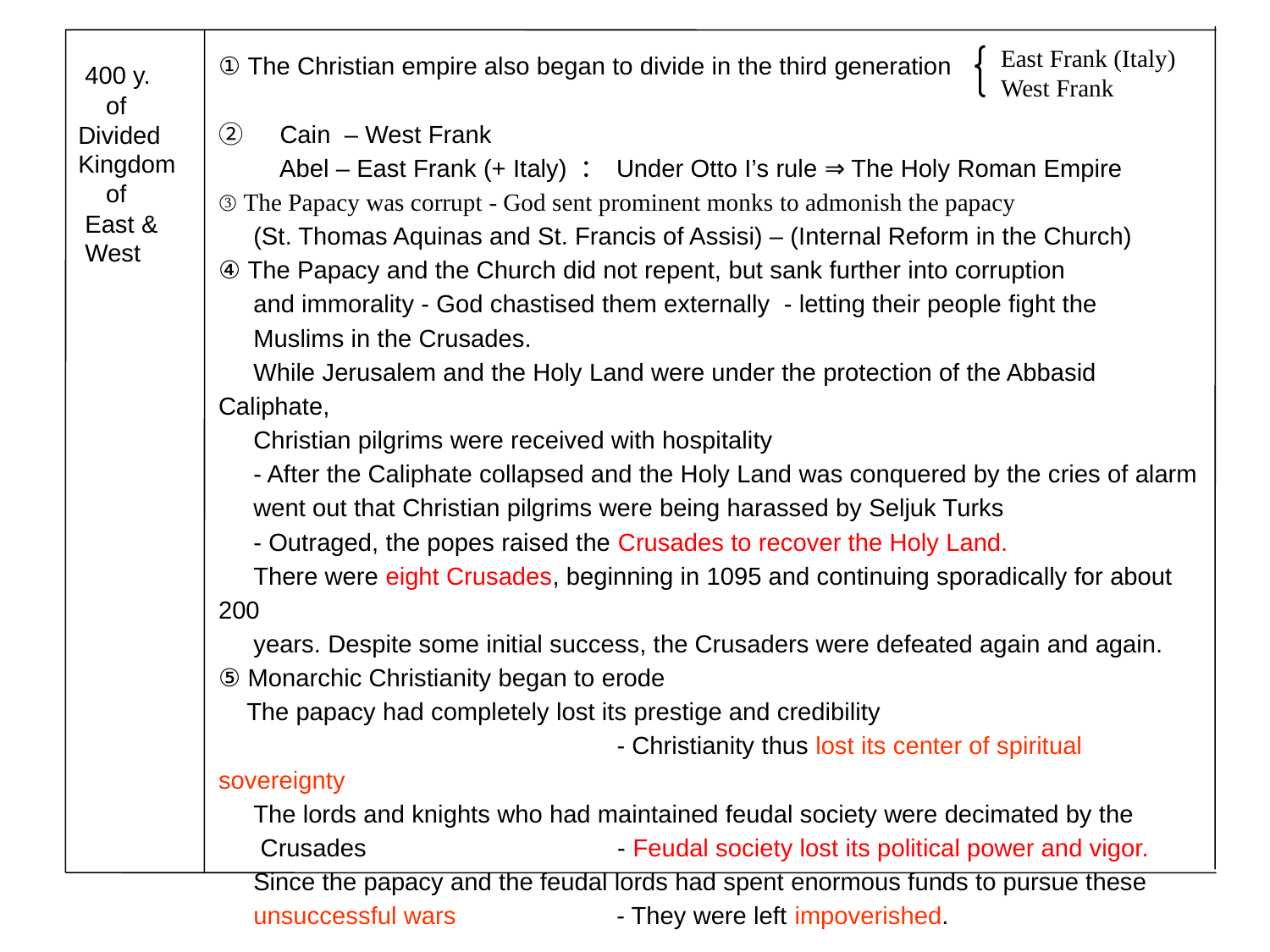

① The Christian empire also began to divide in the third generation

②　Cain  – West Frank
　　 Abel – East Frank (+ Italy) ： Under Otto I’s rule ⇒ The Holy Roman Empire
③ The Papacy was corrupt - God sent prominent monks to admonish the papacy
     (St. Thomas Aquinas and St. Francis of Assisi) – (Internal Reform in the Church) ‏
④ The Papacy and the Church did not repent, but sank further into corruption
     and immorality - God chastised them externally  - letting their people fight the
     Muslims in the Crusades.
     While Jerusalem and the Holy Land were under the protection of the Abbasid Caliphate,
     Christian pilgrims were received with hospitality
     - After the Caliphate collapsed and the Holy Land was conquered by the cries of alarm
     went out that Christian pilgrims were being harassed by Seljuk Turks
     - Outraged, the popes raised the Crusades to recover the Holy Land.
     There were eight Crusades, beginning in 1095 and continuing sporadically for about 200
     years. Despite some initial success, the Crusaders were defeated again and again.
⑤ Monarchic Christianity began to erode
    The papacy had completely lost its prestige and credibility
                                                         - Christianity thus lost its center of spiritual sovereignty
     The lords and knights who had maintained feudal society were decimated by the
      Crusades                                    - Feudal society lost its political power and vigor.
     Since the papacy and the feudal lords had spent enormous funds to pursue these
     unsuccessful wars                       - They were left impoverished.
 400 y.
    of Divided Kingdom
    of
 East &
 West

East Frank (Italy)
West Frank